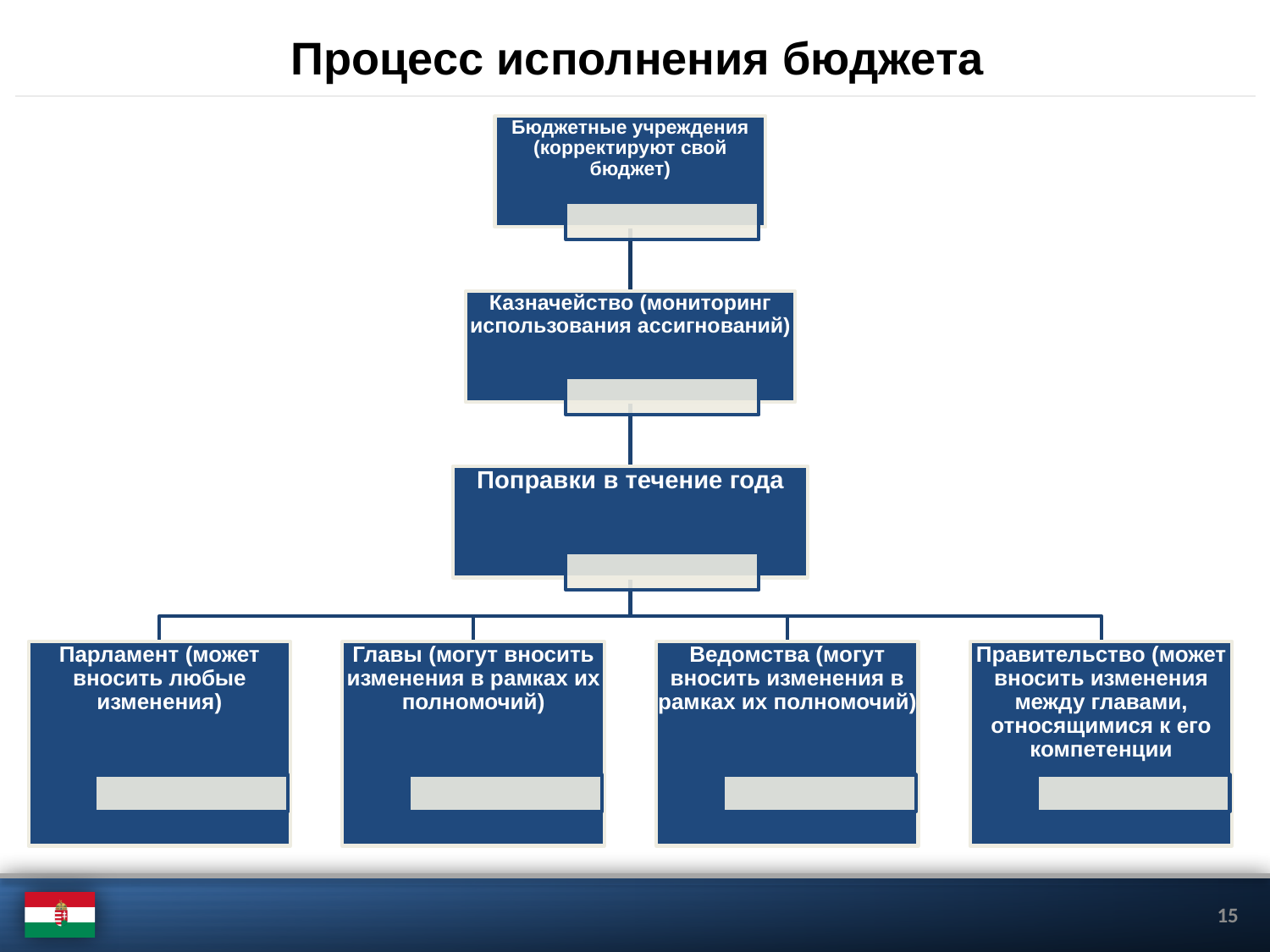

# Процесс исполнения бюджета
Бюджетные учреждения (корректируют свой бюджет)

Казначейство (мониторинг использования ассигнований)

Поправки в течение года

Парламент (может вносить любые изменения)

Главы (могут вносить изменения в рамках их полномочий)

Ведомства (могут вносить изменения в рамках их полномочий)

Правительство (может вносить изменения между главами, относящимися к его компетенции

15